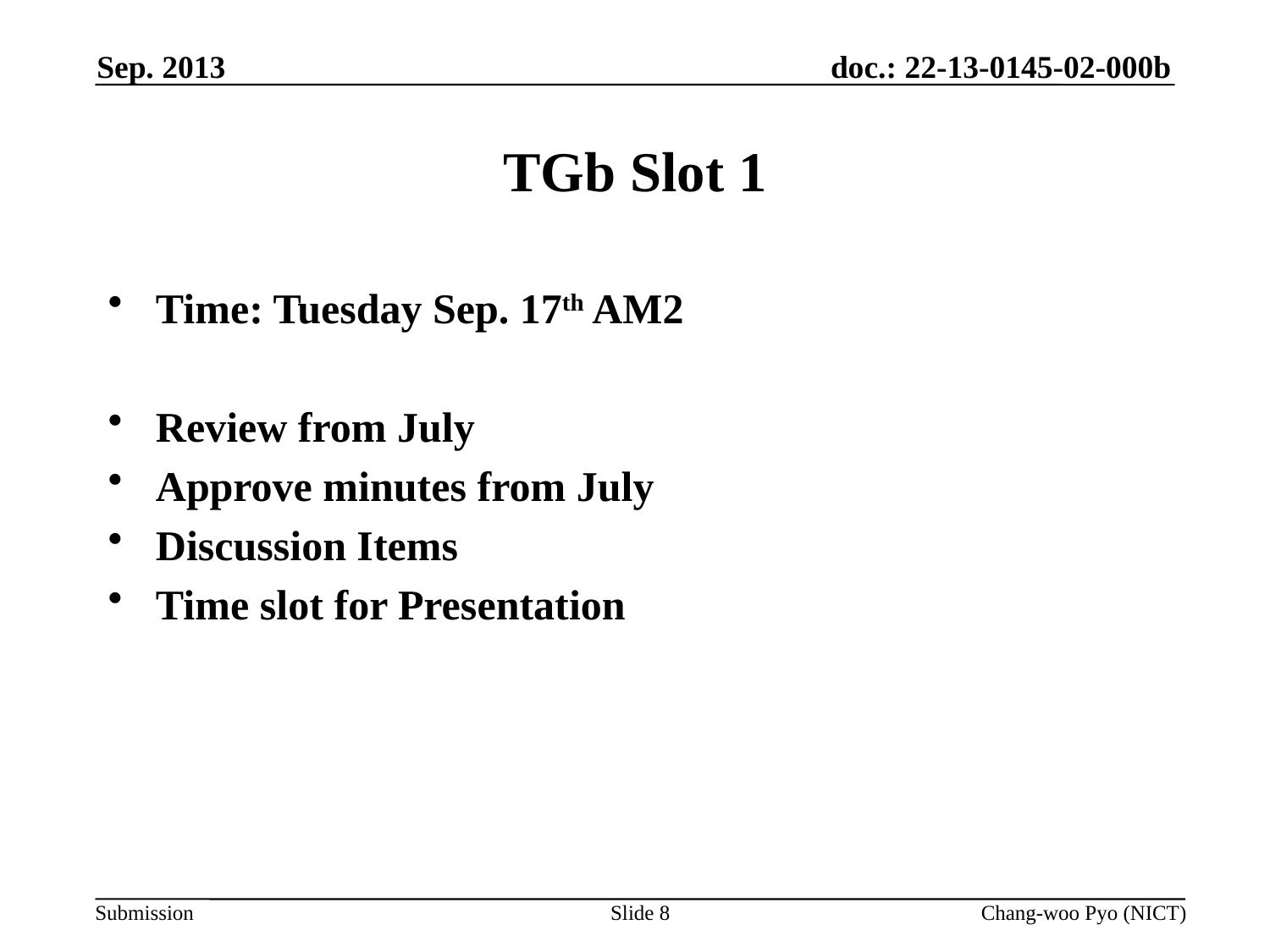

Sep. 2013
# TGb Slot 1
Time: Tuesday Sep. 17th AM2

Review from July
Approve minutes from July
Discussion Items
Time slot for Presentation
Slide 8
Chang-woo Pyo (NICT)